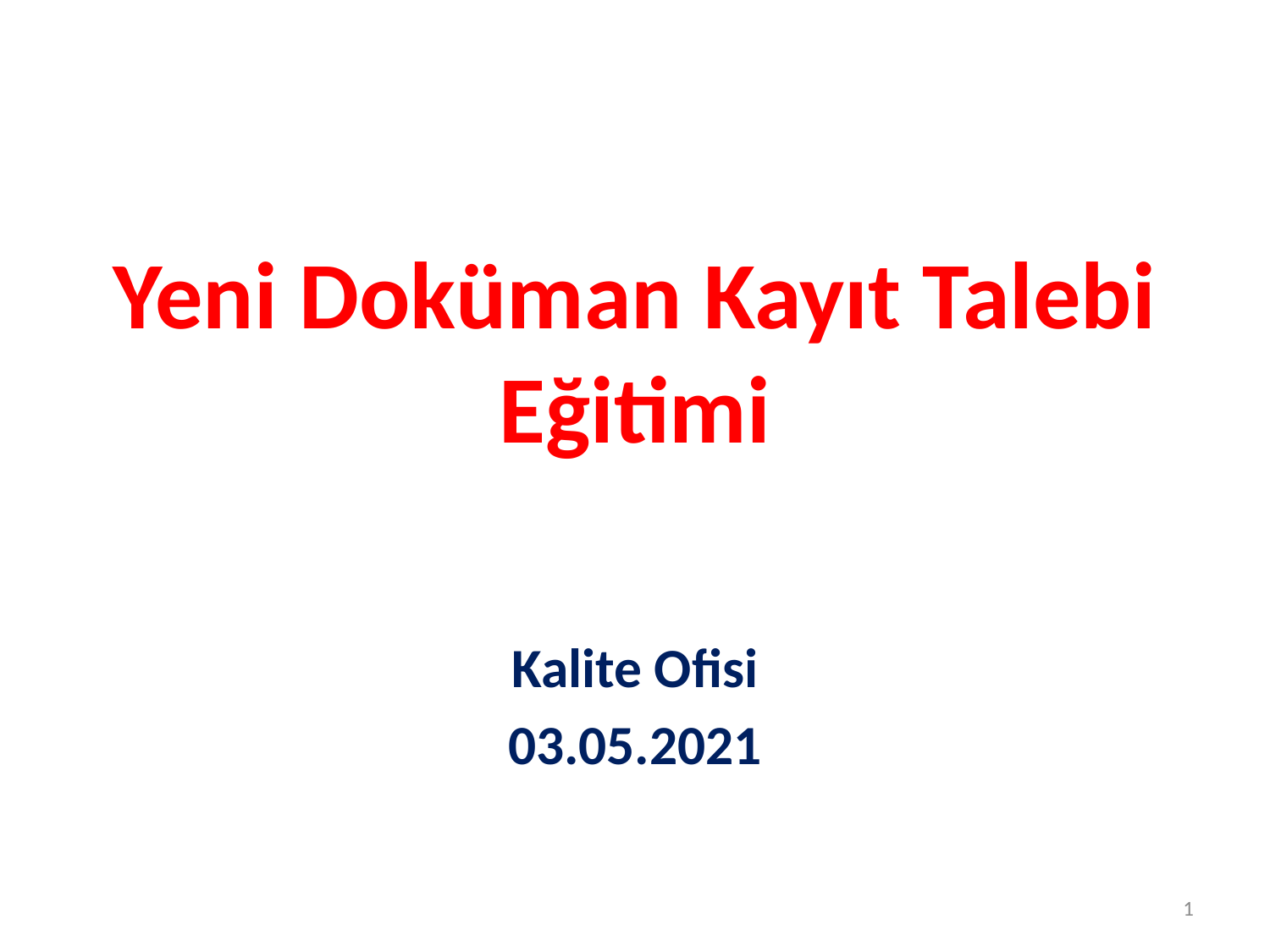

# Yeni Doküman Kayıt Talebi Eğitimi
Kalite Ofisi
03.05.2021
1